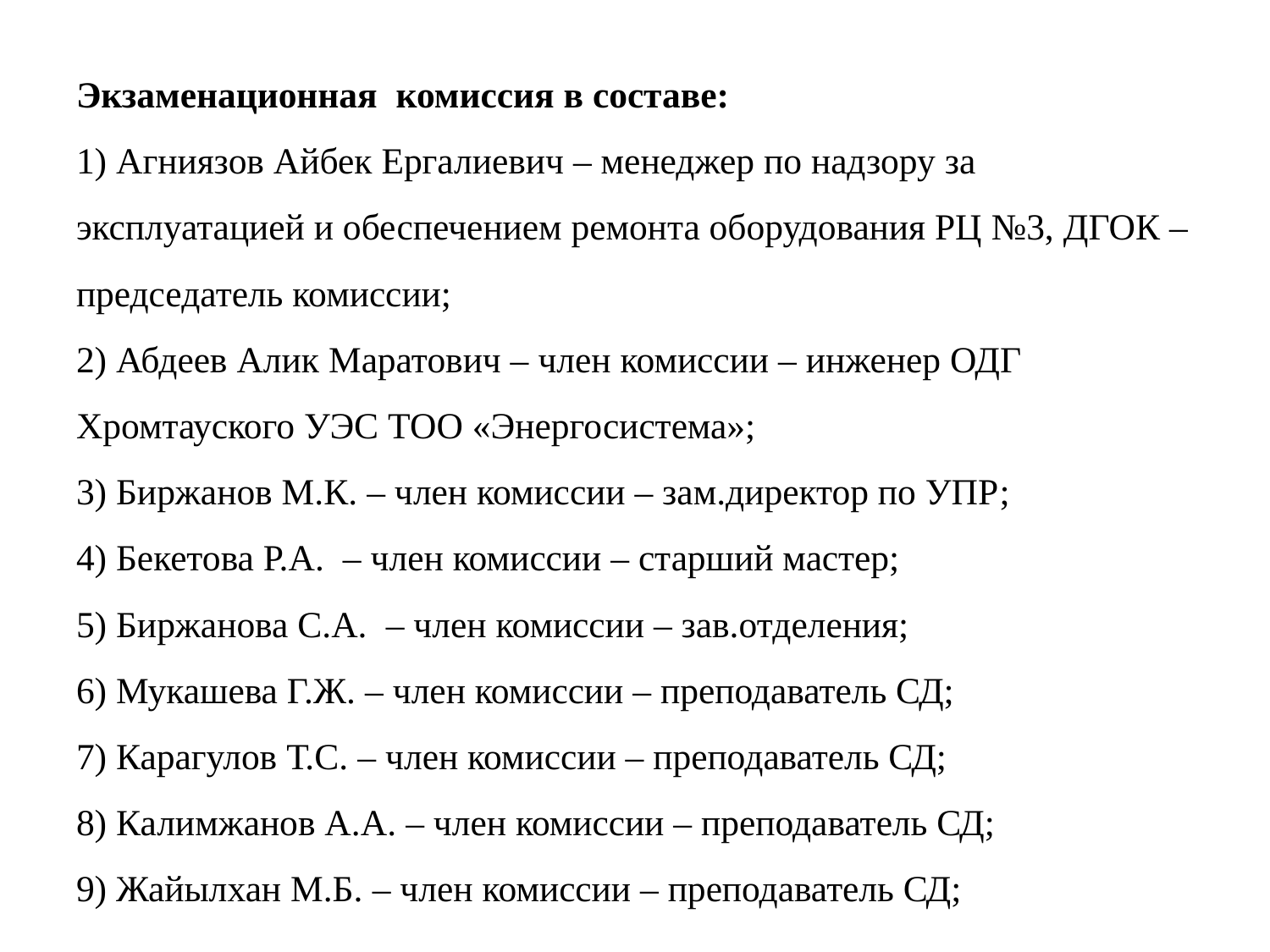

# Экзаменационная  комиссия в составе: 1) Агниязов Айбек Ергалиевич – менеджер по надзору за эксплуатацией и обеспечением ремонта оборудования РЦ №3, ДГОК – председатель комиссии; 2) Абдеев Алик Маратович – член комиссии – инженер ОДГ Хромтауского УЭС ТОО «Энергосистема»; 3) Биржанов М.К. – член комиссии – зам.директор по УПР; 4) Бекетова Р.А.  – член комиссии – старший мастер; 5) Биржанова С.А.  – член комиссии – зав.отделения; 6) Мукашева Г.Ж. – член комиссии – преподаватель СД; 7) Карагулов Т.С. – член комиссии – преподаватель СД; 8) Калимжанов А.А. – член комиссии – преподаватель СД; 9) Жайылхан М.Б. – член комиссии – преподаватель СД;